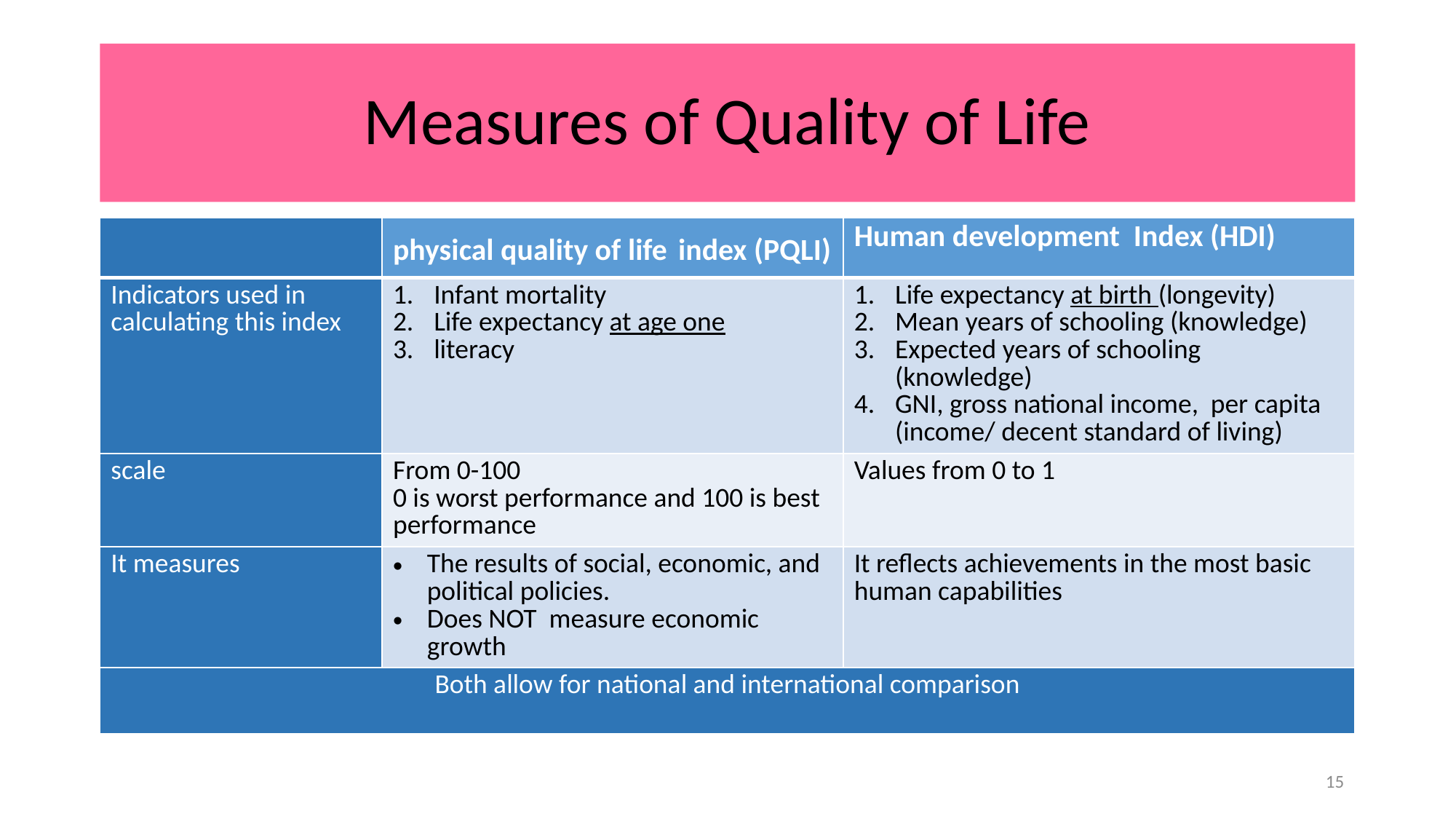

# Measures of Quality of Life
|  | physical quality of life index (PQLI) | Human development Index (HDI) |
| --- | --- | --- |
| Indicators used in calculating this index | Infant mortality Life expectancy at age one literacy | Life expectancy at birth (longevity) Mean years of schooling (knowledge) Expected years of schooling (knowledge) GNI, gross national income, per capita (income/ decent standard of living) |
| scale | From 0-100 0 is worst performance and 100 is best performance | Values from 0 to 1 |
| It measures | The results of social, economic, and political policies. Does NOT measure economic growth | It reflects achievements in the most basic human capabilities |
| Both allow for national and international comparison |  |  |
15